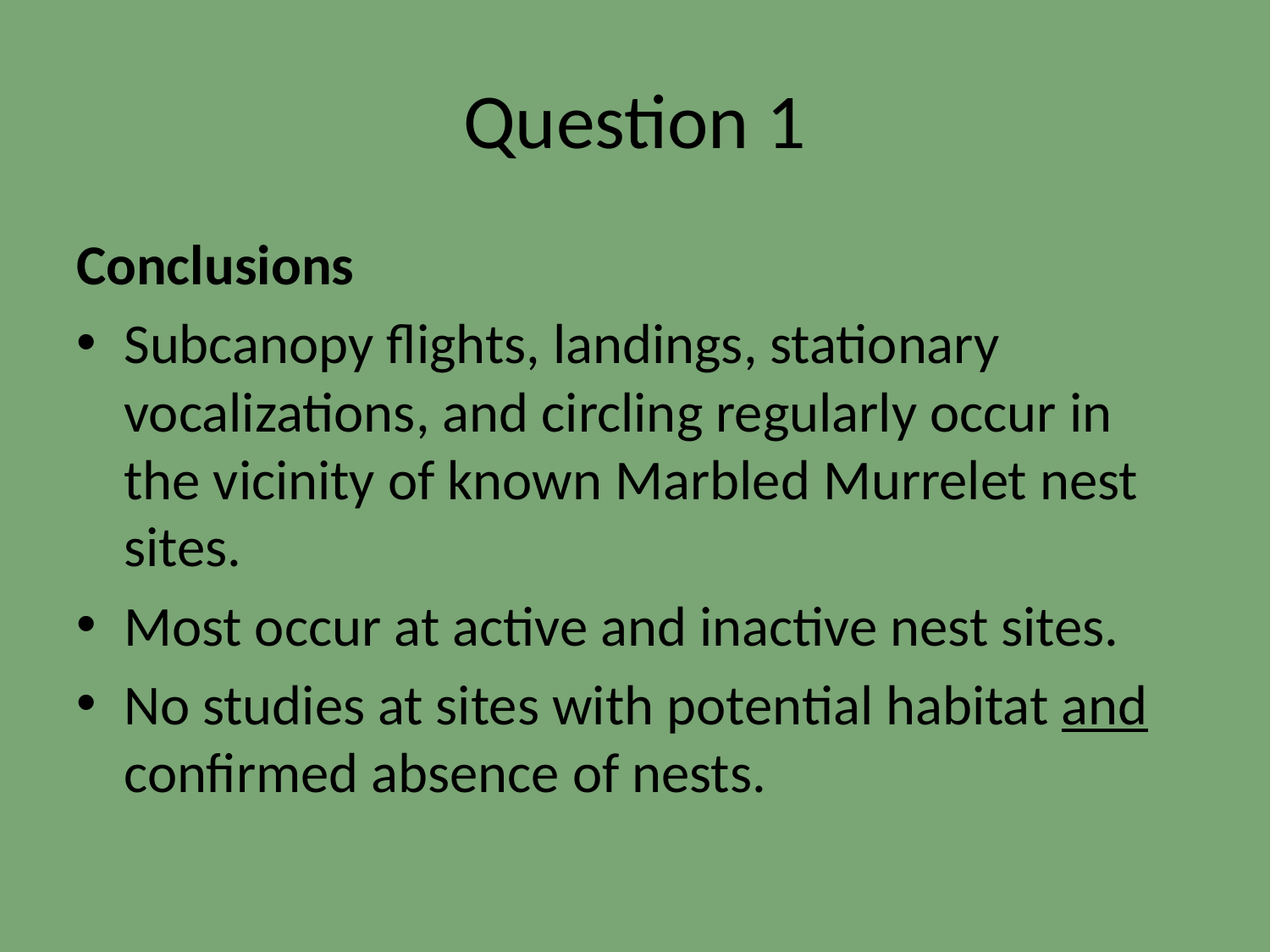

# Question 1
Conclusions
Subcanopy flights, landings, stationary vocalizations, and circling regularly occur in the vicinity of known Marbled Murrelet nest sites.
Most occur at active and inactive nest sites.
No studies at sites with potential habitat and confirmed absence of nests.